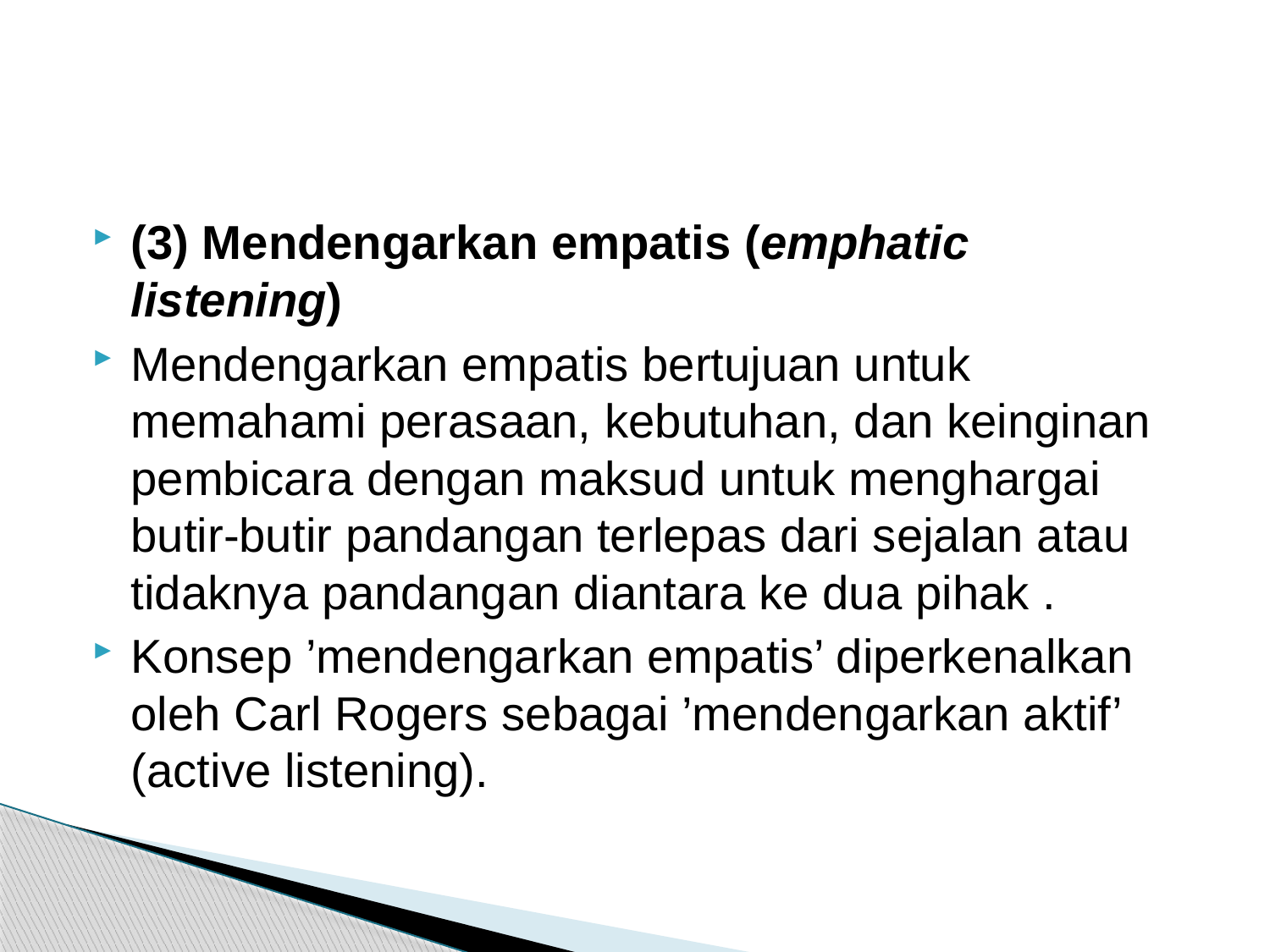

#
(3) Mendengarkan empatis (emphatic listening)
Mendengarkan empatis bertujuan untuk memahami perasaan, kebutuhan, dan keinginan pembicara dengan maksud untuk menghargai butir-butir pandangan terlepas dari sejalan atau tidaknya pandangan diantara ke dua pihak .
Konsep ’mendengarkan empatis’ diperkenalkan oleh Carl Rogers sebagai ’mendengarkan aktif’ (active listening).